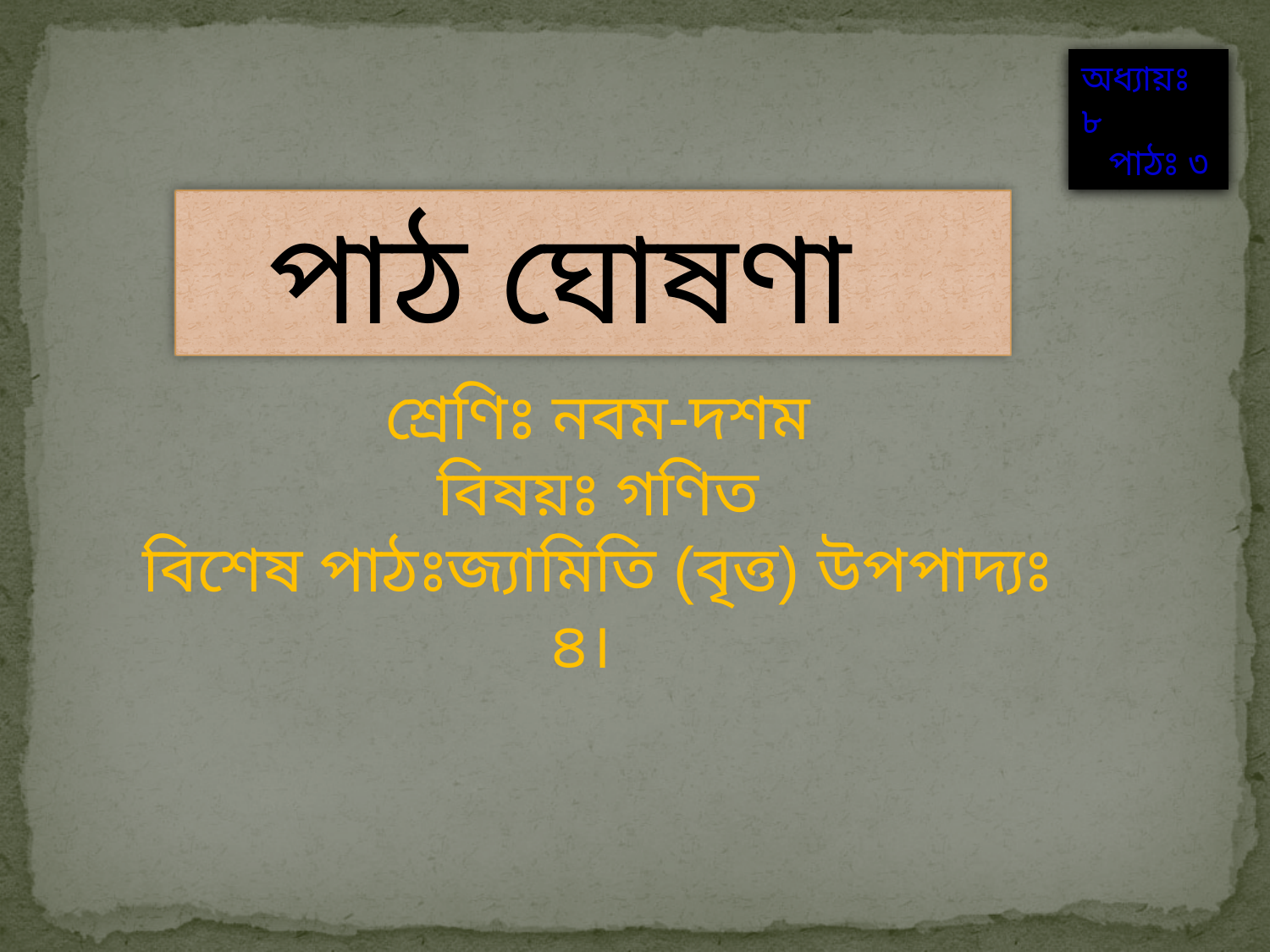

অধ্যায়ঃ ৮
   পাঠঃ ৩
পাঠ ঘোষণা
শ্রেণিঃ নবম-দশম
বিষয়ঃ গণিত
বিশেষ পাঠঃজ্যামিতি (বৃত্ত) উপপাদ্যঃ ৪।